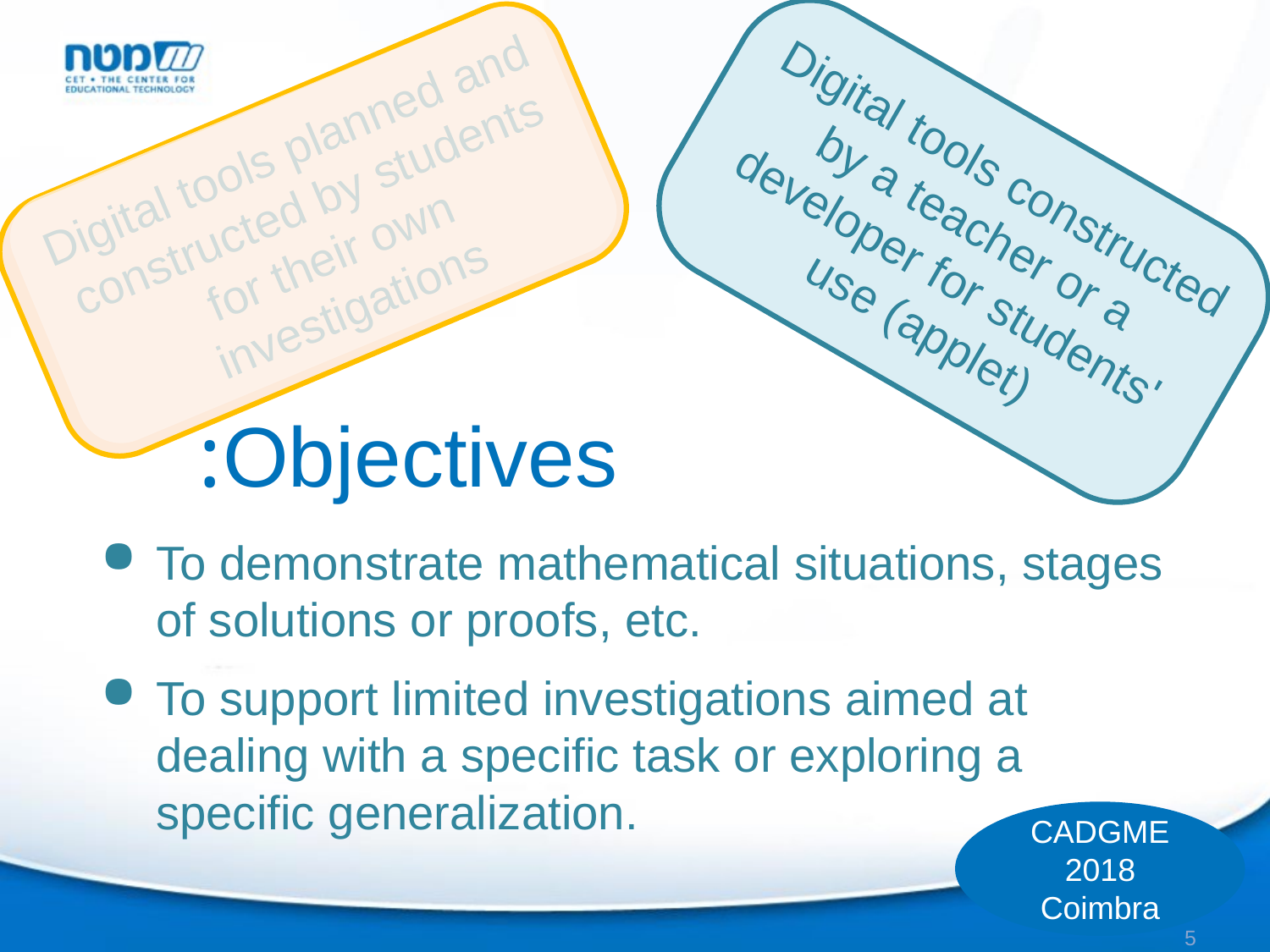

Digital tools planned and constructed by students for their own investigations

Digital tools constructed by a teacher or a developer for students' use (applet)
Objectives:
To demonstrate mathematical situations, stages of solutions or proofs, etc.
To support limited investigations aimed at dealing with a specific task or exploring a specific generalization.

CADGME 2018
Coimbra

5